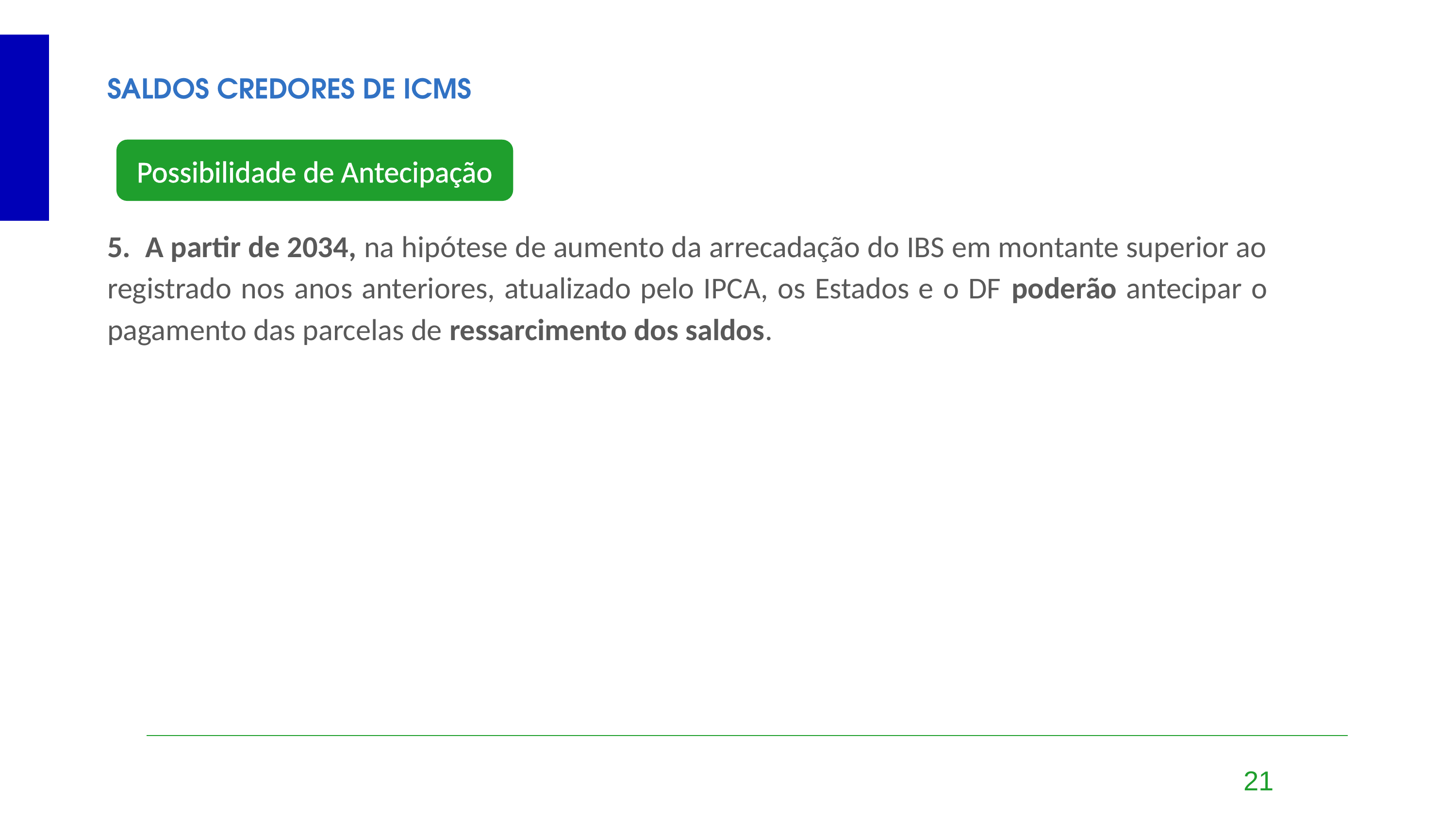

SALDOS CREDORES DE ICMS
Possibilidade de Antecipação

5.  A partir de 2034, na hipótese de aumento da arrecadação do IBS em montante superior ao registrado nos anos anteriores, atualizado pelo IPCA, os Estados e o DF poderão antecipar o pagamento das parcelas de ressarcimento dos saldos.

21